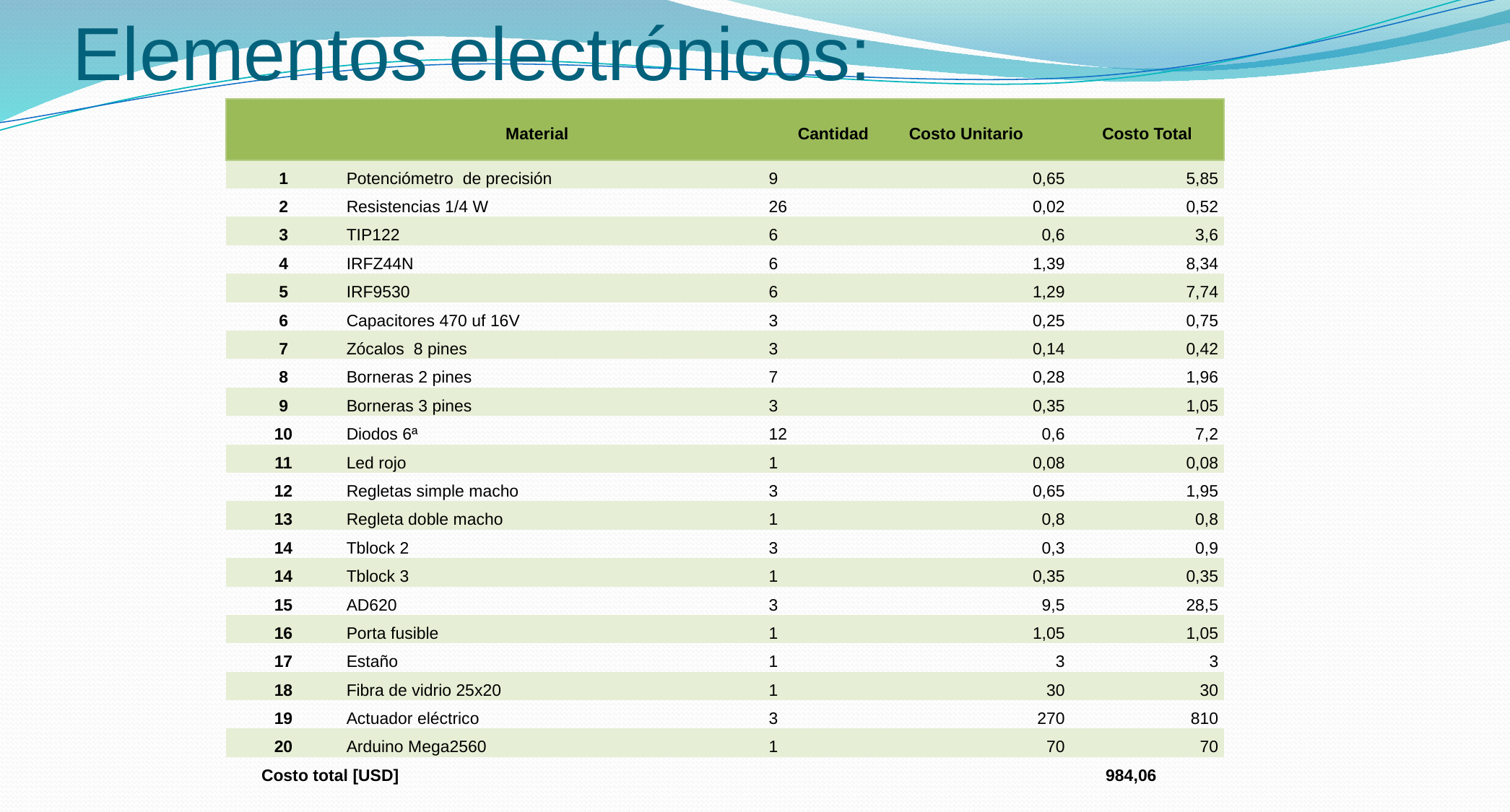

# Elementos electrónicos:
|  | Material | Cantidad | Costo Unitario | Costo Total |
| --- | --- | --- | --- | --- |
| 1 | Potenciómetro de precisión | 9 | 0,65 | 5,85 |
| 2 | Resistencias 1/4 W | 26 | 0,02 | 0,52 |
| 3 | TIP122 | 6 | 0,6 | 3,6 |
| 4 | IRFZ44N | 6 | 1,39 | 8,34 |
| 5 | IRF9530 | 6 | 1,29 | 7,74 |
| 6 | Capacitores 470 uf 16V | 3 | 0,25 | 0,75 |
| 7 | Zócalos 8 pines | 3 | 0,14 | 0,42 |
| 8 | Borneras 2 pines | 7 | 0,28 | 1,96 |
| 9 | Borneras 3 pines | 3 | 0,35 | 1,05 |
| 10 | Diodos 6ª | 12 | 0,6 | 7,2 |
| 11 | Led rojo | 1 | 0,08 | 0,08 |
| 12 | Regletas simple macho | 3 | 0,65 | 1,95 |
| 13 | Regleta doble macho | 1 | 0,8 | 0,8 |
| 14 | Tblock 2 | 3 | 0,3 | 0,9 |
| 14 | Tblock 3 | 1 | 0,35 | 0,35 |
| 15 | AD620 | 3 | 9,5 | 28,5 |
| 16 | Porta fusible | 1 | 1,05 | 1,05 |
| 17 | Estaño | 1 | 3 | 3 |
| 18 | Fibra de vidrio 25x20 | 1 | 30 | 30 |
| 19 | Actuador eléctrico | 3 | 270 | 810 |
| 20 | Arduino Mega2560 | 1 | 70 | 70 |
| Costo total [USD] |  |  |  | 984,06 |